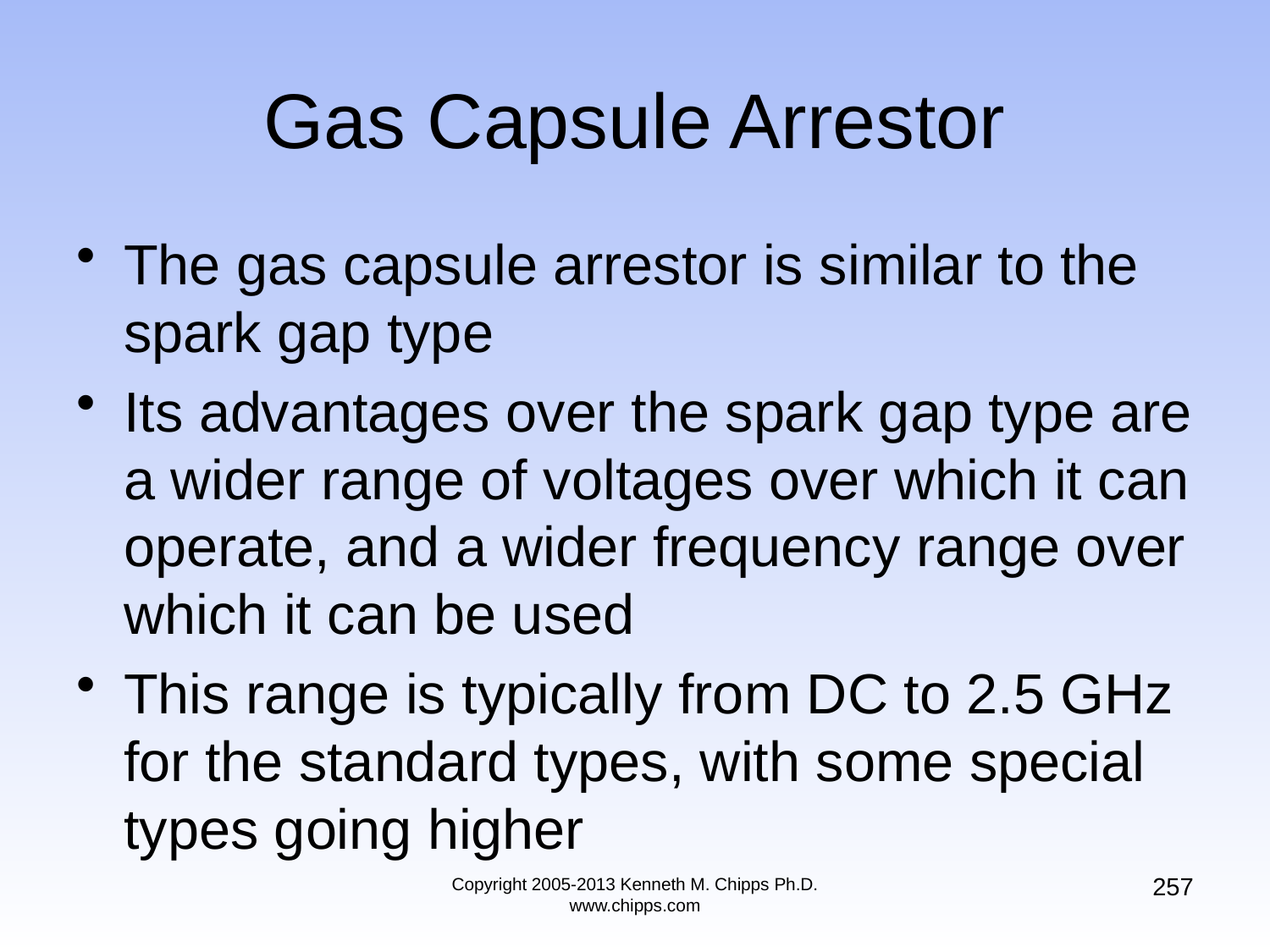

# Gas Capsule Arrestor
The gas capsule arrestor is similar to the spark gap type
Its advantages over the spark gap type are a wider range of voltages over which it can operate, and a wider frequency range over which it can be used
This range is typically from DC to 2.5 GHz for the standard types, with some special types going higher
257
Copyright 2005-2013 Kenneth M. Chipps Ph.D. www.chipps.com